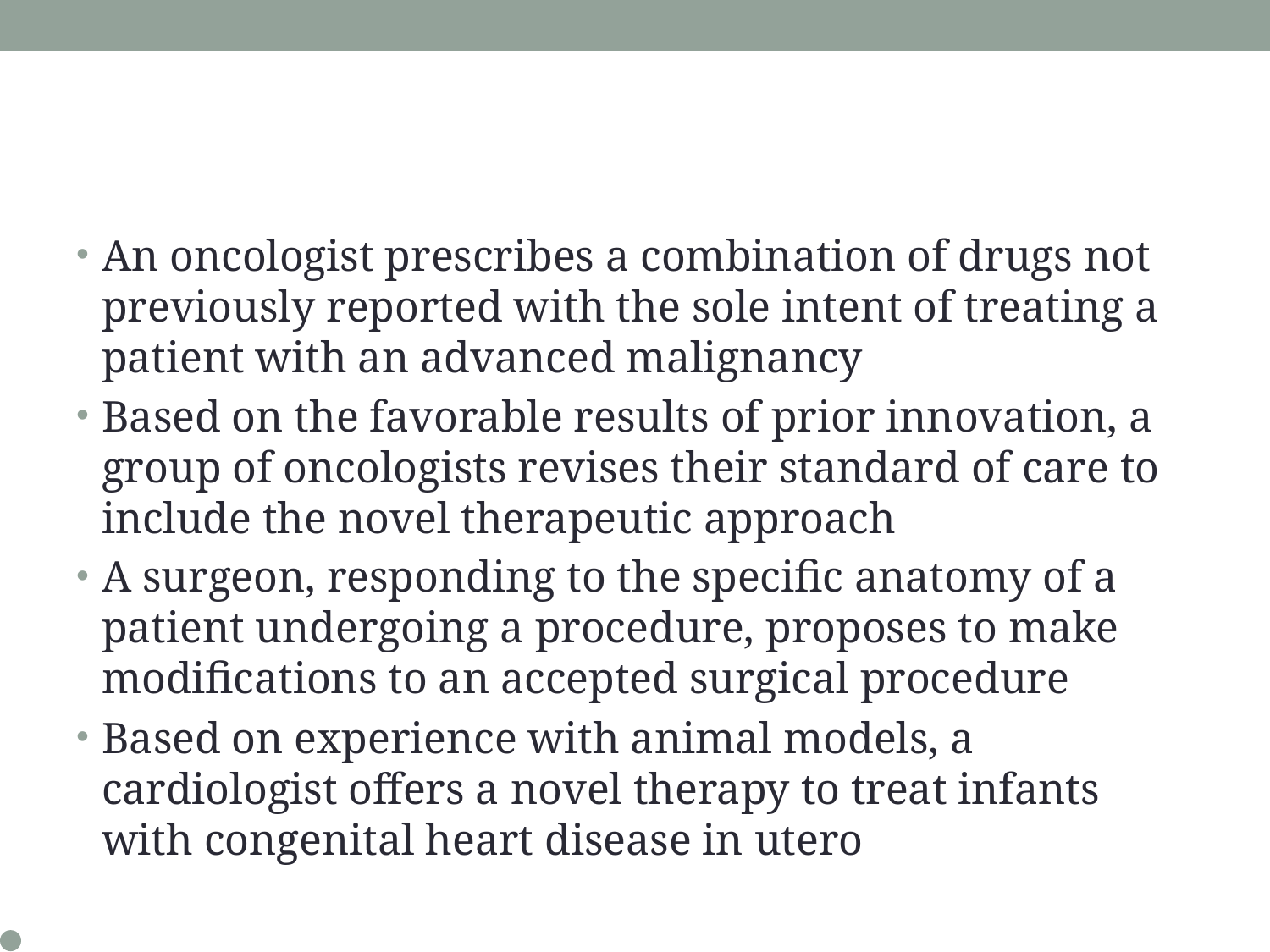

#
An oncologist prescribes a combination of drugs not previously reported with the sole intent of treating a patient with an advanced malignancy
Based on the favorable results of prior innovation, a group of oncologists revises their standard of care to include the novel therapeutic approach
A surgeon, responding to the specific anatomy of a patient undergoing a procedure, proposes to make modifications to an accepted surgical procedure
Based on experience with animal models, a cardiologist offers a novel therapy to treat infants with congenital heart disease in utero